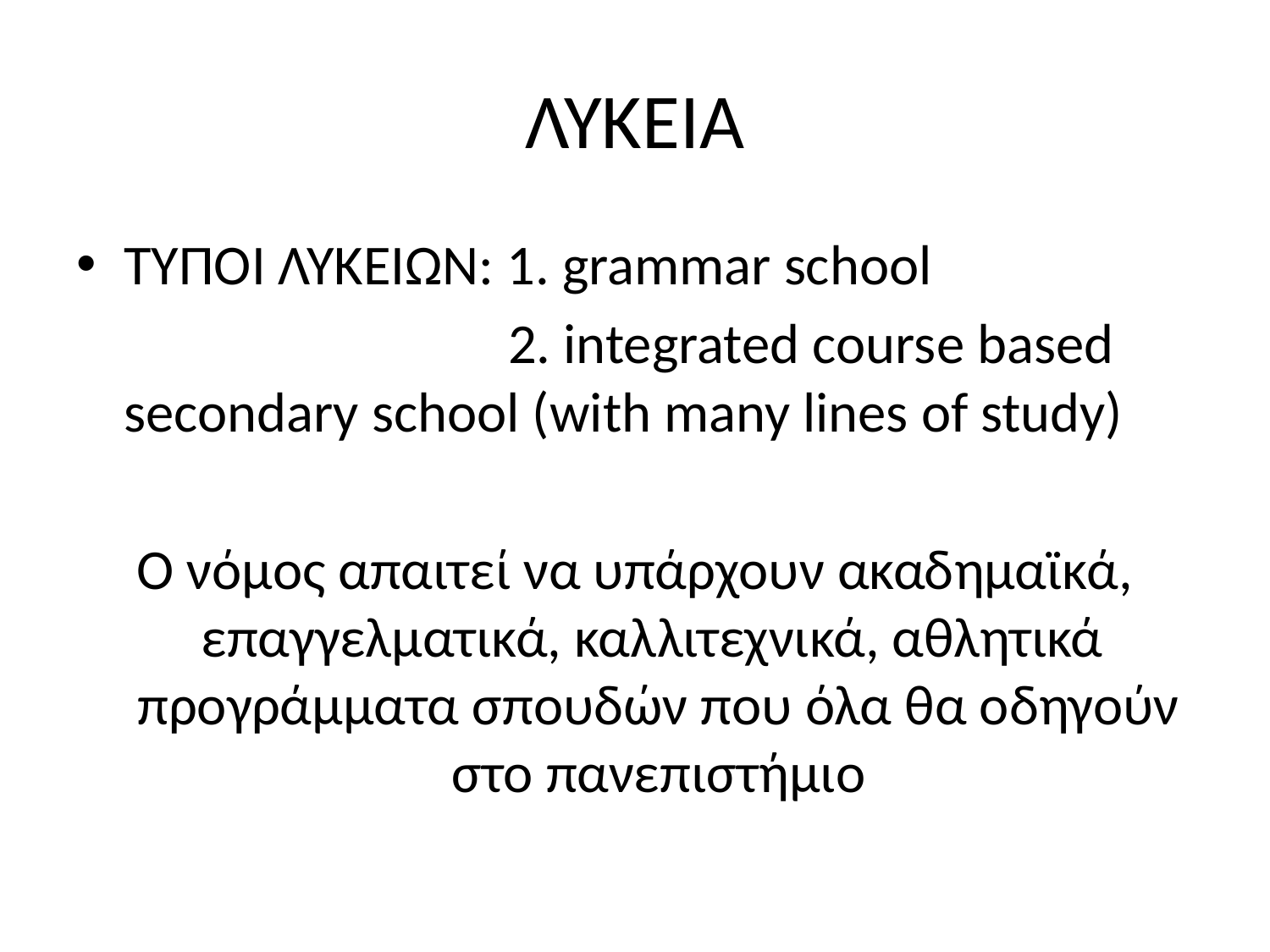

# ΛΥΚΕΙΑ
ΤΥΠΟΙ ΛΥΚΕΙΩΝ: 1. grammar school
                                  2. integrated course based secondary school (with many lines of study)

Ο νόμος απαιτεί να υπάρχουν ακαδημαϊκά, επαγγελματικά, καλλιτεχνικά, αθλητικά  προγράμματα σπουδών που όλα θα οδηγούν στο πανεπιστήμιο